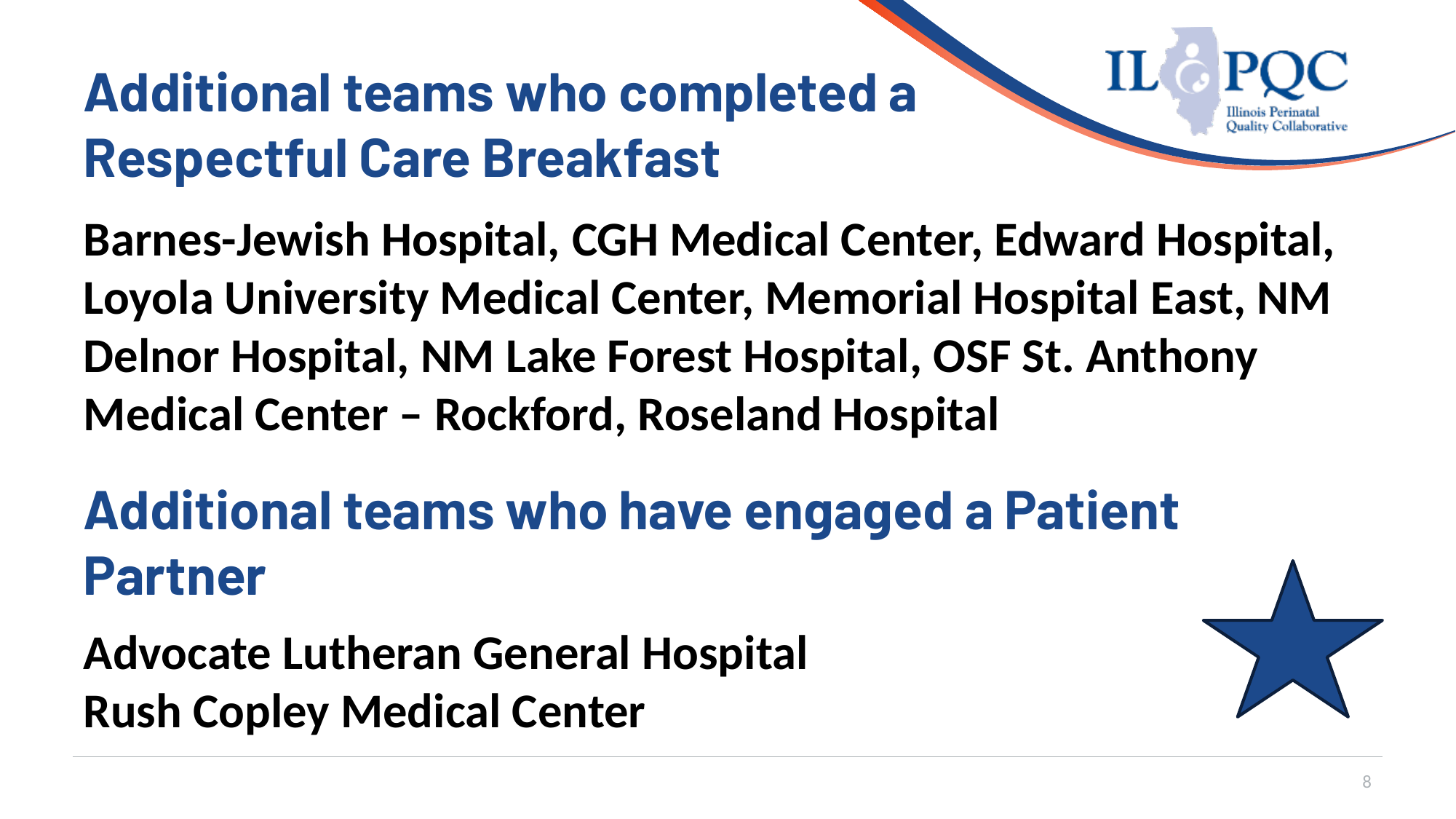

# Additional teams who completed a Respectful Care Breakfast
Barnes-Jewish Hospital, CGH Medical Center, Edward Hospital, Loyola University Medical Center, Memorial Hospital East, NM Delnor Hospital, NM Lake Forest Hospital, OSF St. Anthony Medical Center – Rockford, Roseland Hospital

Additional teams who have engaged a Patient Partner

Advocate Lutheran General Hospital
Rush Copley Medical Center
8